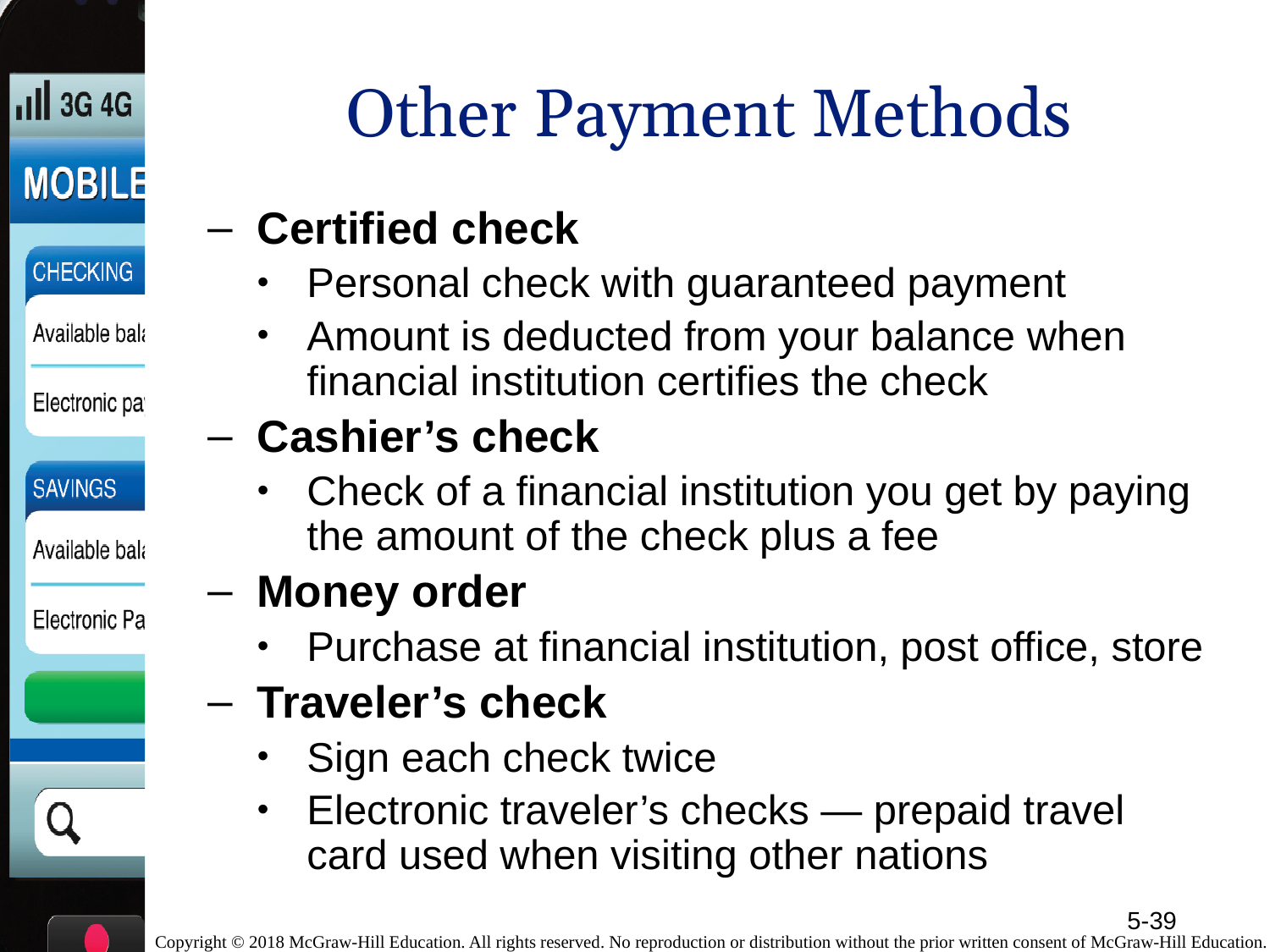

# Other Payment Methods
Certified check
Personal check with guaranteed payment
Amount is deducted from your balance when financial institution certifies the check
Cashier’s check
Check of a financial institution you get by paying the amount of the check plus a fee
Money order
Purchase at financial institution, post office, store
Traveler’s check
Sign each check twice
Electronic traveler’s checks — prepaid travel card used when visiting other nations
5-39